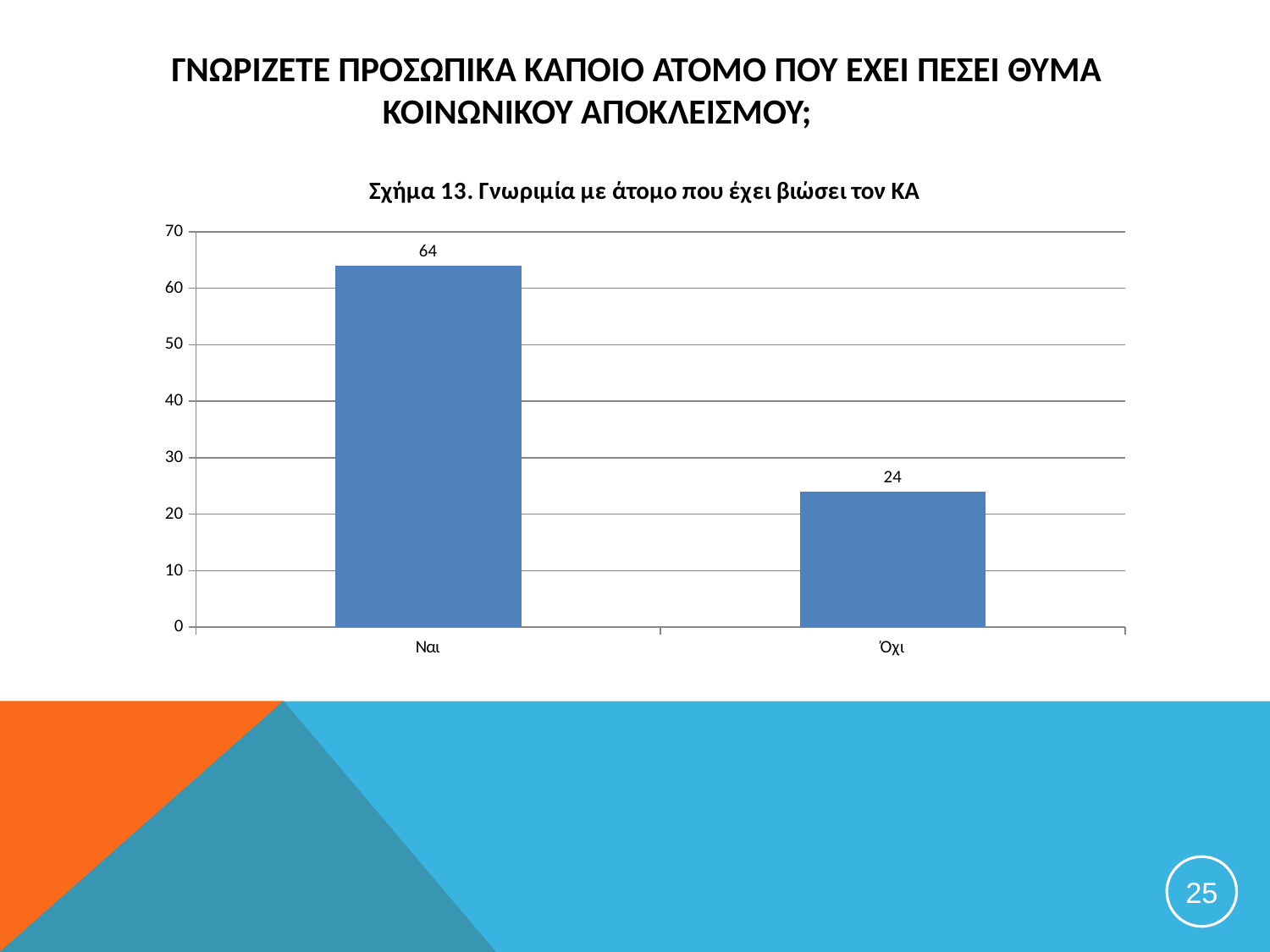

# ΓνωρΙζετε προσωπικΑ κΑποιο Ατομο που Εχει πΕσει θΥμα ΚοινωνικοΥ ΑποκλεισμοΥ;

### Chart: Σχήμα 13. Γνωριμία με άτομο που έχει βιώσει τον ΚΑ

| Category |  |
|---|---|
| Ναι | 64.0 |
| Όχι | 24.0 |
25